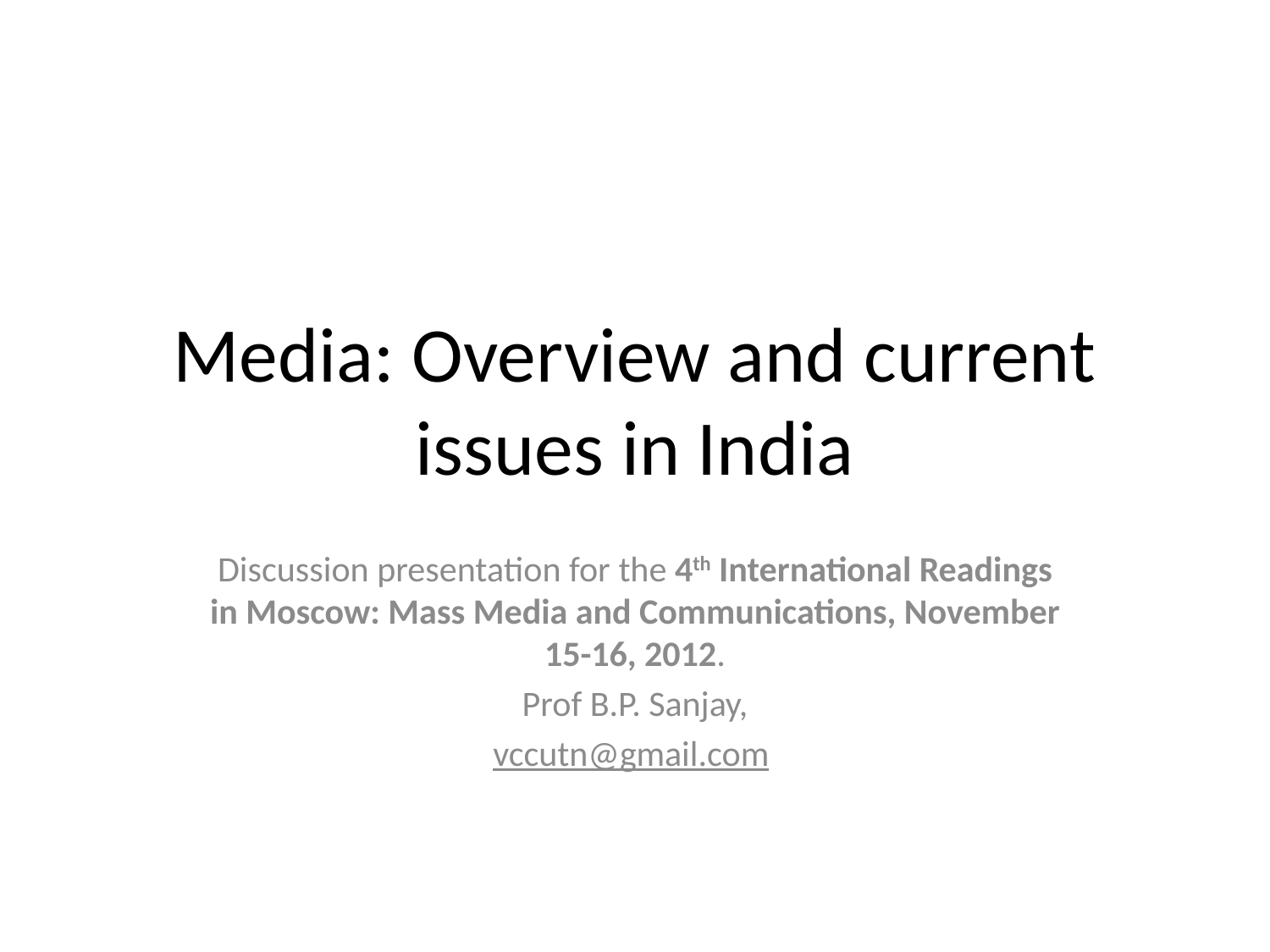

# Media: Overview and current issues in India
Discussion presentation for the 4th International Readings in Moscow: Mass Media and Communications, November 15-16, 2012.
Prof B.P. Sanjay,
vccutn@gmail.com